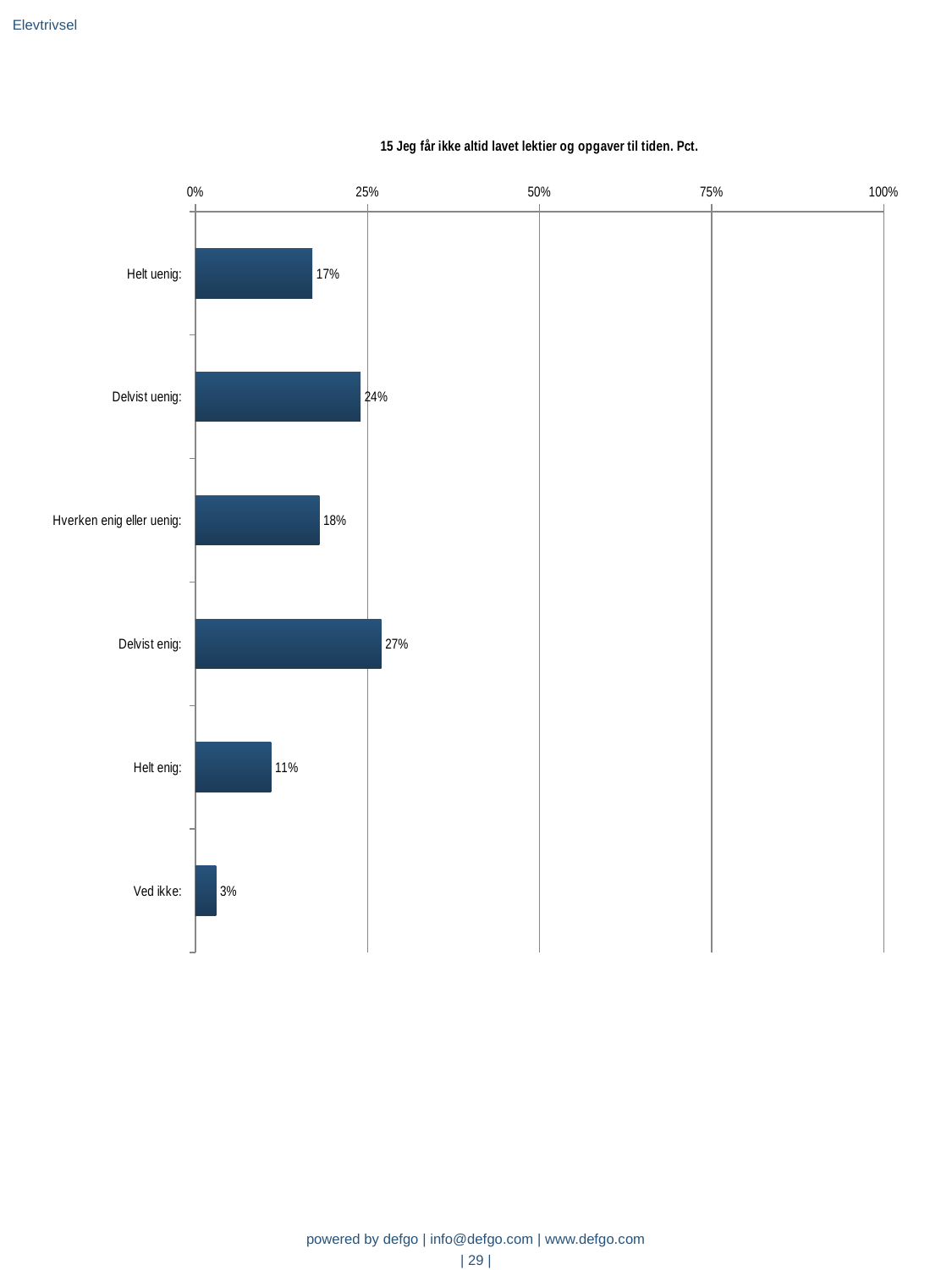

Elevtrivsel

### Chart: 15 Jeg får ikke altid lavet lektier og opgaver til tiden. Pct.

| Category | Jeg får ikke altid lavet lektier og opgaver til tiden |
|---|---|
| Helt uenig:  | 0.17 |
| Delvist uenig:  | 0.24 |
| Hverken enig eller uenig:  | 0.18 |
| Delvist enig:  | 0.27 |
| Helt enig:  | 0.11 |
|  Ved ikke:  | 0.03 |
powered by defgo | info@defgo.com | www.defgo.com
| 29 |